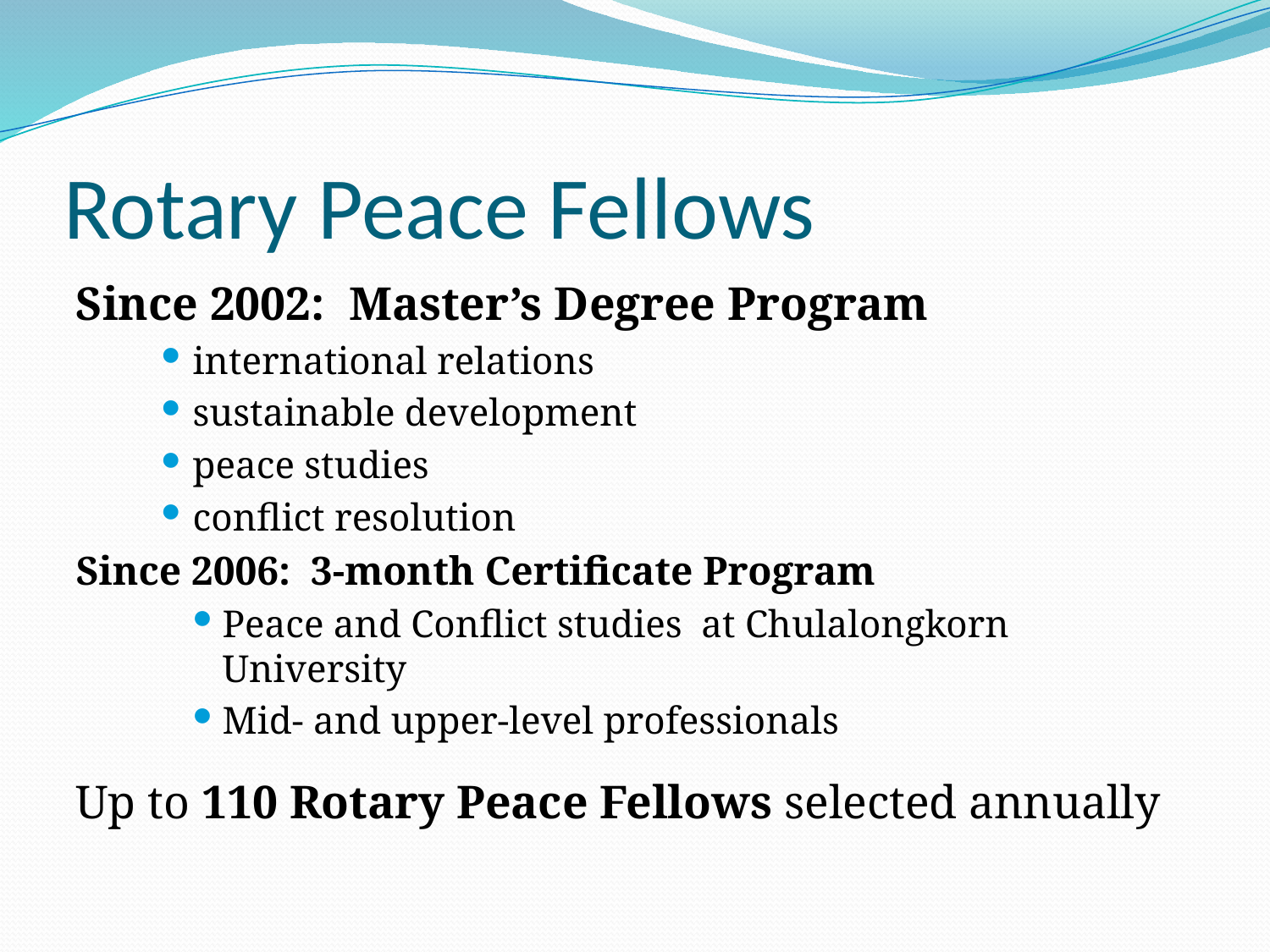

# Rotary Peace Fellows
Since 2002:  Master’s Degree Program
international relations
sustainable development
peace studies
conflict resolution
Since 2006:  3-month Certificate Program
Peace and Conflict studies  at Chulalongkorn University
Mid- and upper-level professionals

Up to 110 Rotary Peace Fellows selected annually